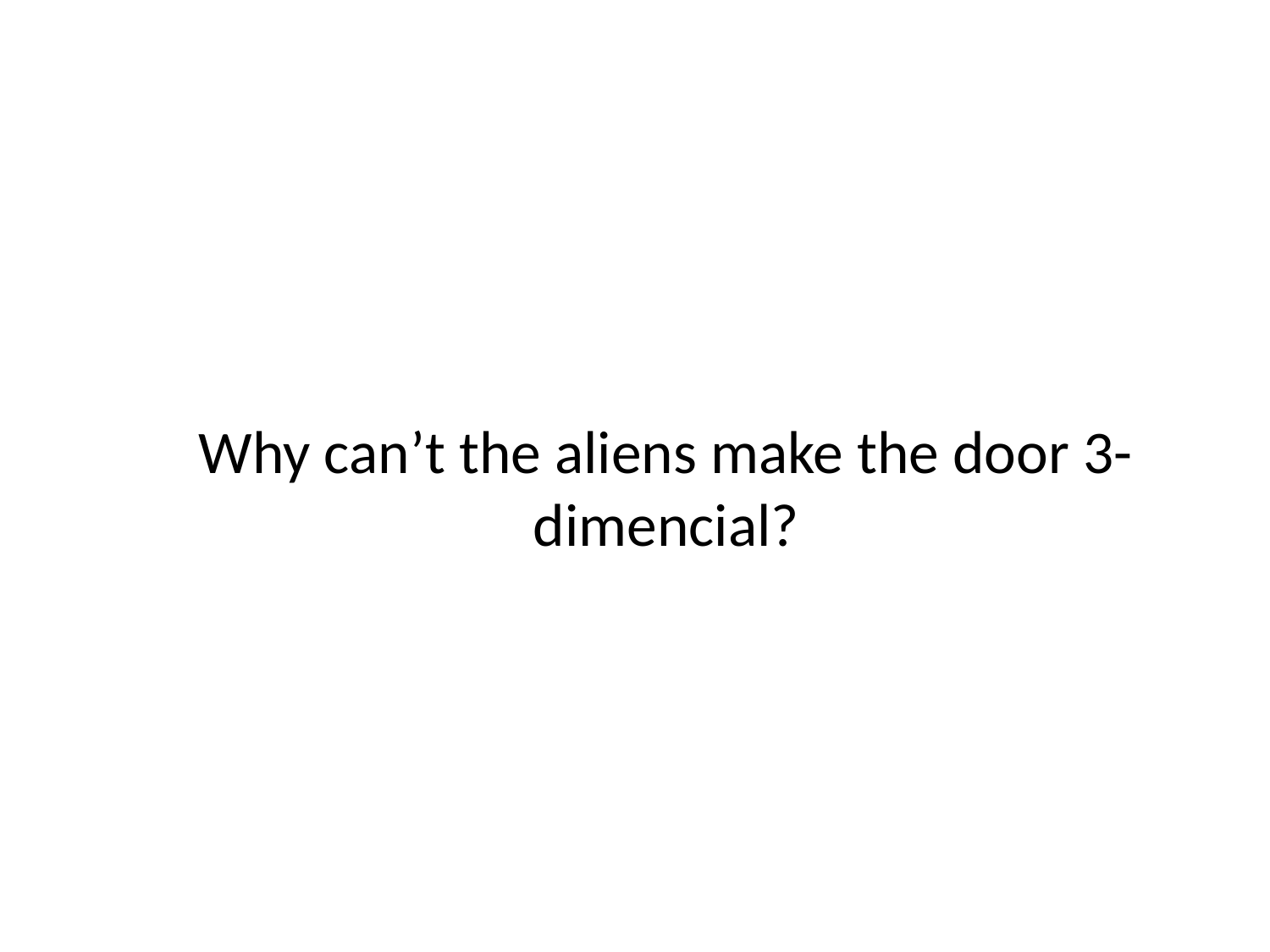

# Why can’t the aliens make the door 3-dimencial?